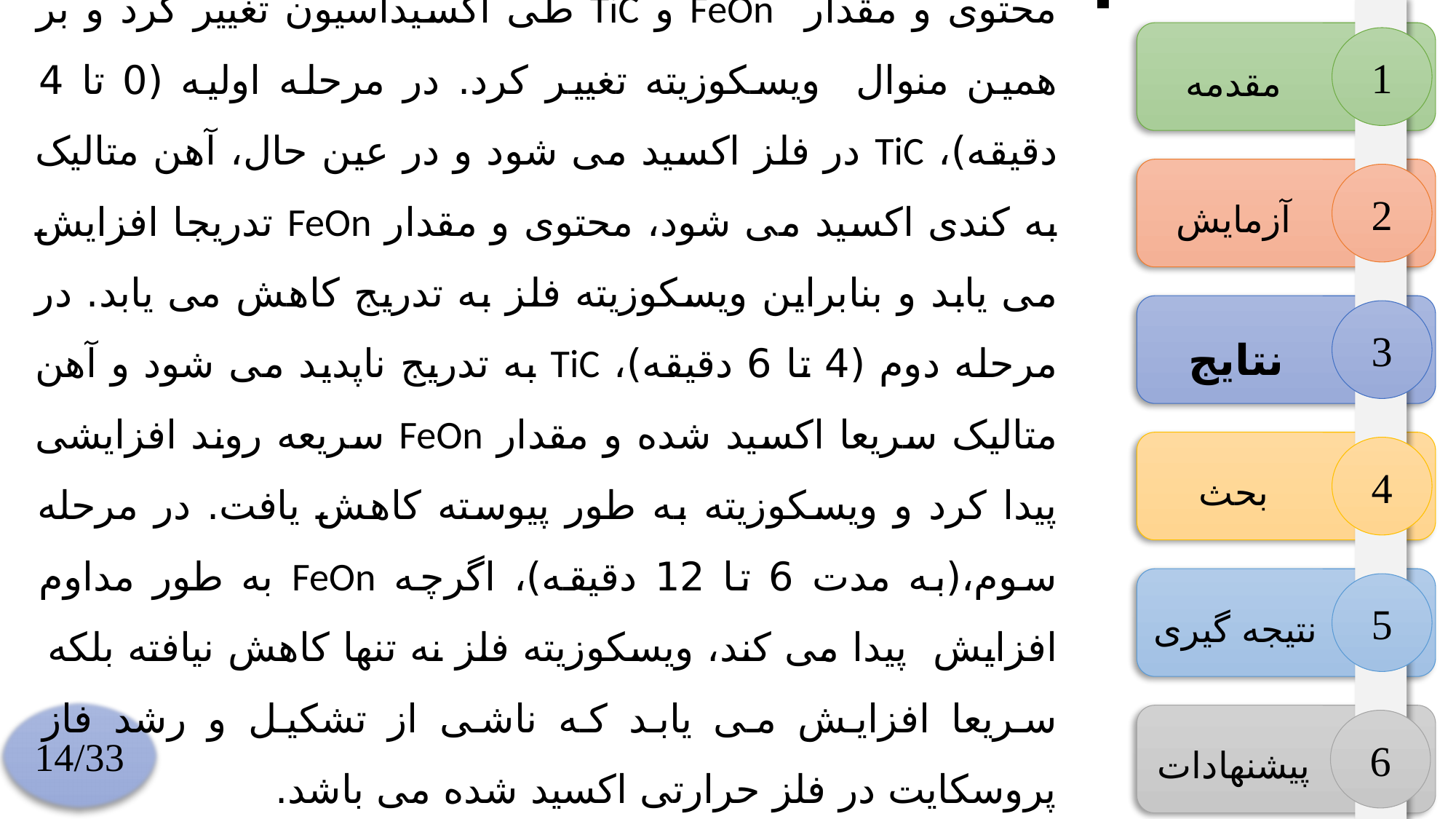

محتوی و مقدار  FeOn و TiC طی اکسیداسیون تغییر کرد و بر همین منوال  ویسکوزیته تغییر کرد. در مرحله اولیه (0 تا 4 دقیقه)، TiC در فلز اکسید می شود و در عین حال، آهن متالیک به کندی اکسید می شود، محتوی و مقدار FeOn تدریجا افزایش می یابد و بنابراین ویسکوزیته فلز به تدریج کاهش می یابد. در مرحله دوم (4 تا 6 دقیقه)، TiC به تدریج ناپدید می شود و آهن متالیک سریعا اکسید شده و مقدار FeOn سریعه روند افزایشی پیدا کرد و ویسکوزیته به طور پیوسته کاهش یافت. در مرحله سوم،(به مدت 6 تا 12 دقیقه)، اگرچه FeOn به طور مداوم افزایش  پیدا می کند، ویسکوزیته فلز نه تنها کاهش نیافته بلکه  سریعا افزایش می یابد که ناشی از تشکیل و رشد فاز پروسکایت در فلز حرارتی اکسید شده می باشد.

1
مقدمه

2
آزمایش

3
نتایج

4
بحث

5
نتیجه گیری
14/33

6
پیشنهادات